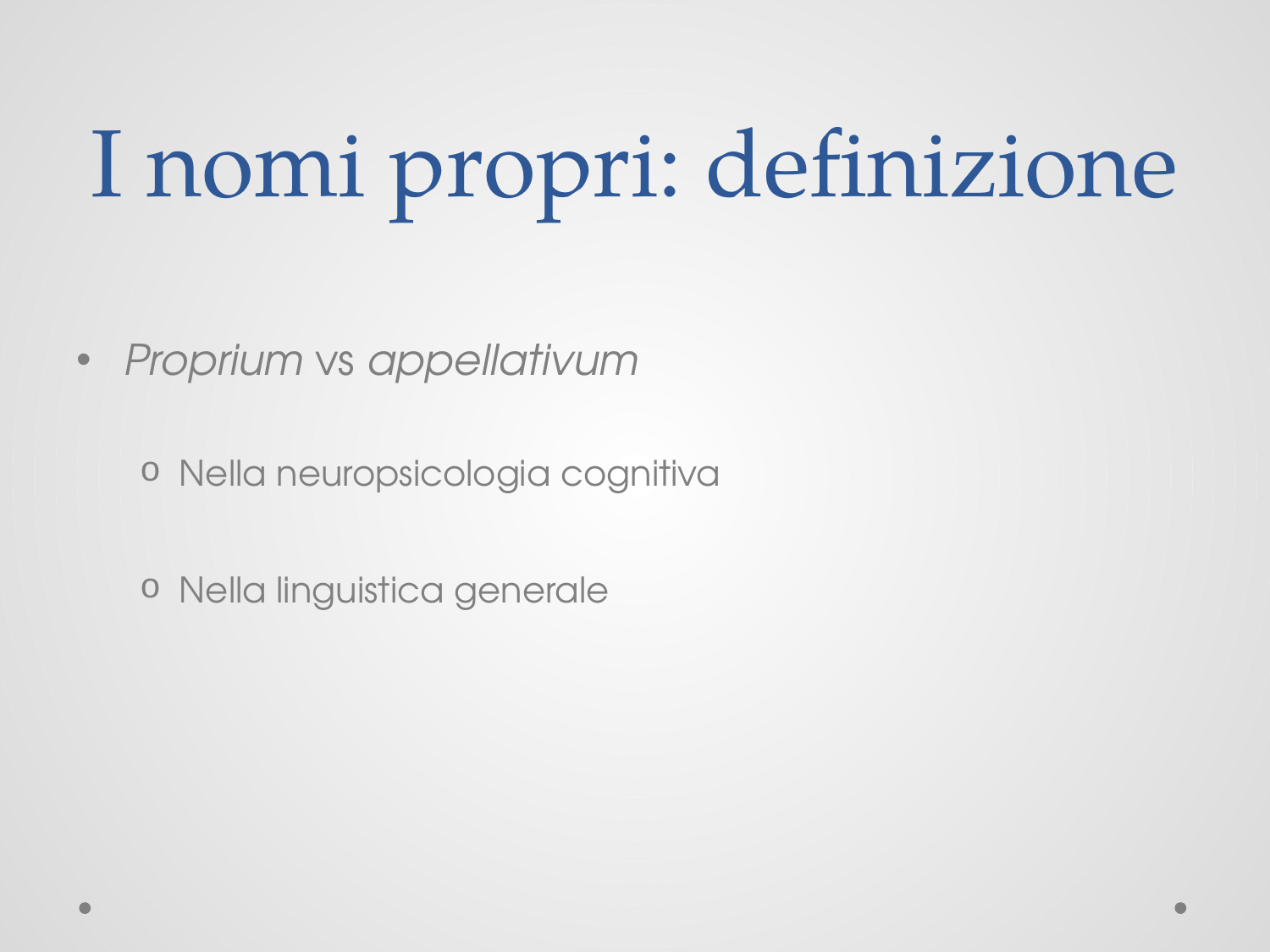

# I nomi propri: definizione
Proprium vs appellativum

Nella neuropsicologia cognitiva

Nella linguistica generale